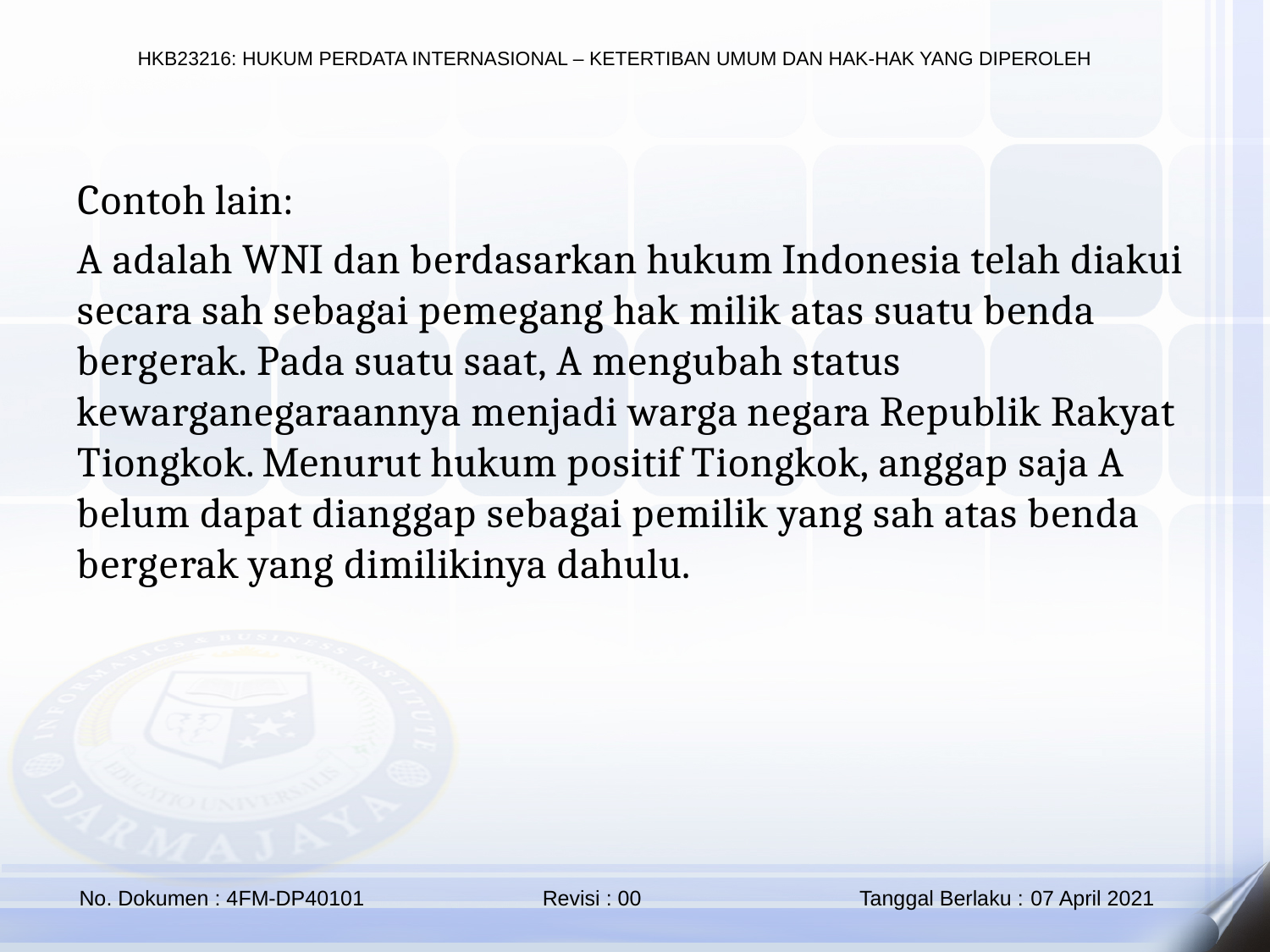

Contoh lain:
A adalah WNI dan berdasarkan hukum Indonesia telah diakui secara sah sebagai pemegang hak milik atas suatu benda bergerak. Pada suatu saat, A mengubah status kewarganegaraannya menjadi warga negara Republik Rakyat Tiongkok. Menurut hukum positif Tiongkok, anggap saja A belum dapat dianggap sebagai pemilik yang sah atas benda bergerak yang dimilikinya dahulu.